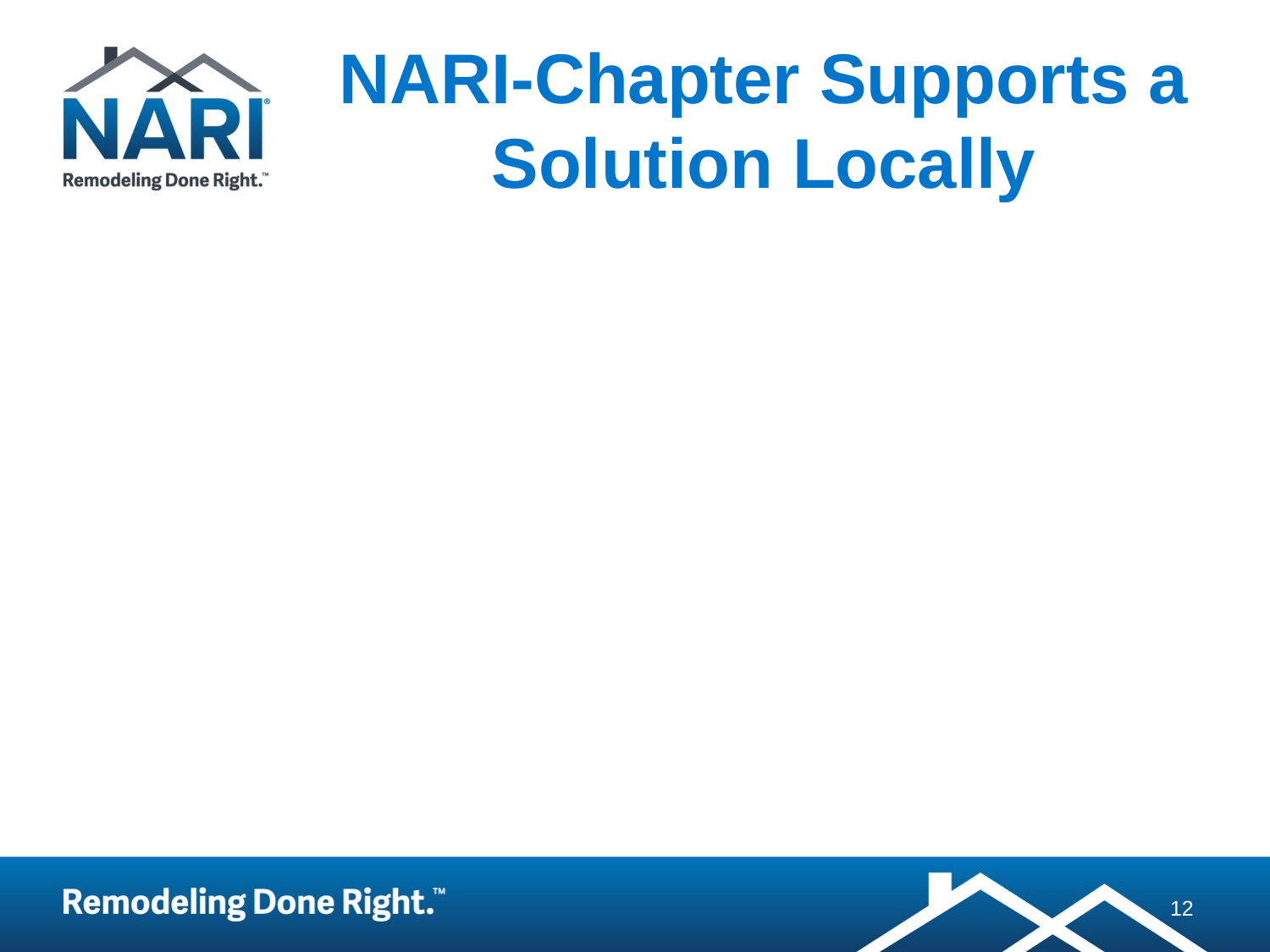

# NARI-Chapter Supports a Solution Locally
12